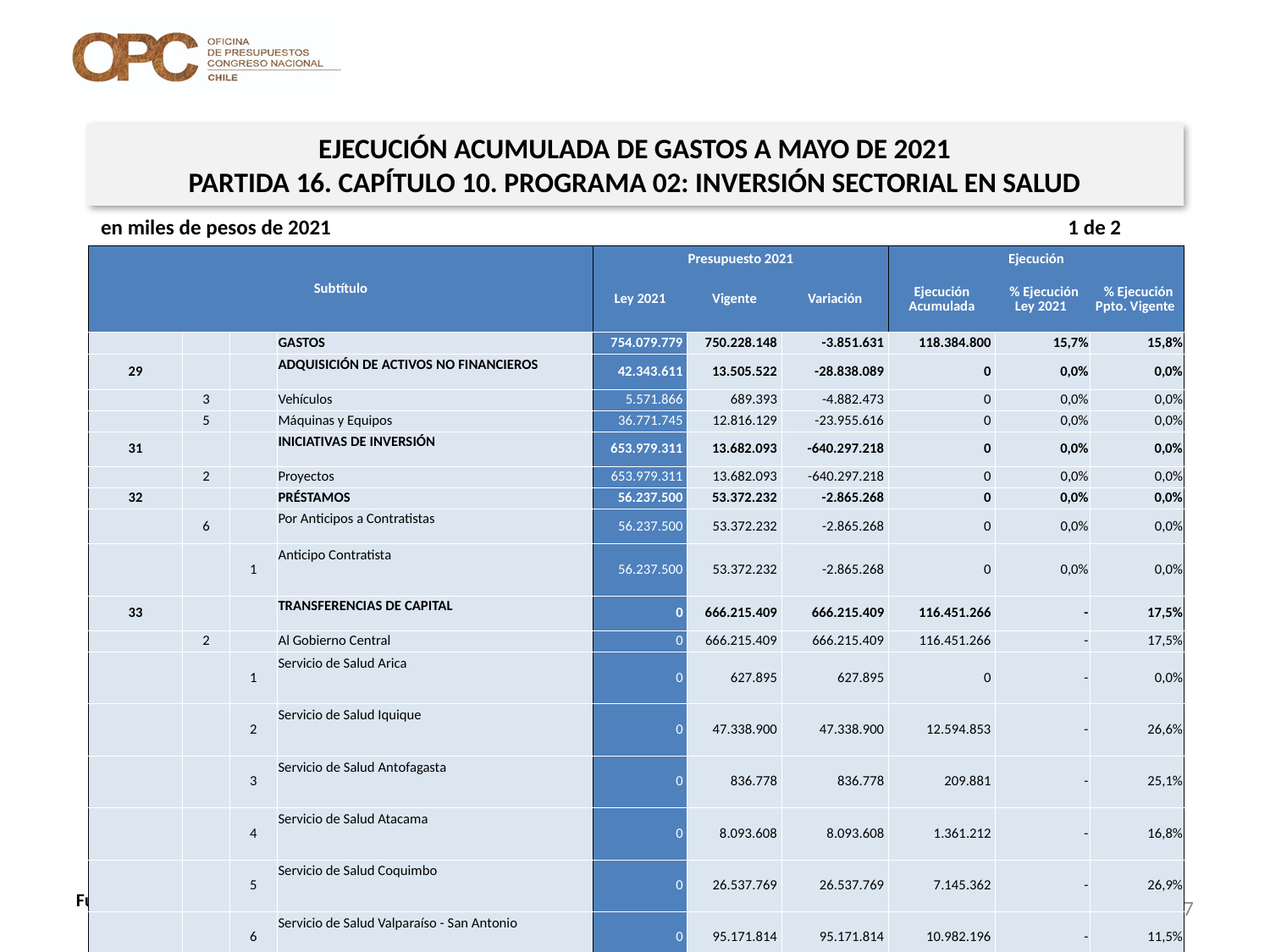

EJECUCIÓN ACUMULADA DE GASTOS A MAYO DE 2021
PARTIDA 16. CAPÍTULO 10. PROGRAMA 02: INVERSIÓN SECTORIAL EN SALUD
en miles de pesos de 2021                                                                                                                                                        1 de 2
| Subtítulo |  |  |  | Presupuesto 2021 |  |  | Ejecución |  |  |
| --- | --- | --- | --- | --- | --- | --- | --- | --- | --- |
|  |  |  |  | Ley 2021 | Vigente | Variación | Ejecución Acumulada | % Ejecución Ley 2021 | % Ejecución Ppto. Vigente |
|  |  |  | GASTOS | 754.079.779 | 750.228.148 | -3.851.631 | 118.384.800 | 15,7% | 15,8% |
| 29 |  |  | ADQUISICIÓN DE ACTIVOS NO FINANCIEROS | 42.343.611 | 13.505.522 | -28.838.089 | 0 | 0,0% | 0,0% |
|  | 3 |  | Vehículos | 5.571.866 | 689.393 | -4.882.473 | 0 | 0,0% | 0,0% |
|  | 5 |  | Máquinas y Equipos | 36.771.745 | 12.816.129 | -23.955.616 | 0 | 0,0% | 0,0% |
| 31 |  |  | INICIATIVAS DE INVERSIÓN | 653.979.311 | 13.682.093 | -640.297.218 | 0 | 0,0% | 0,0% |
|  | 2 |  | Proyectos | 653.979.311 | 13.682.093 | -640.297.218 | 0 | 0,0% | 0,0% |
| 32 |  |  | PRÉSTAMOS | 56.237.500 | 53.372.232 | -2.865.268 | 0 | 0,0% | 0,0% |
|  | 6 |  | Por Anticipos a Contratistas | 56.237.500 | 53.372.232 | -2.865.268 | 0 | 0,0% | 0,0% |
|  |  | 1 | Anticipo Contratista | 56.237.500 | 53.372.232 | -2.865.268 | 0 | 0,0% | 0,0% |
| 33 |  |  | TRANSFERENCIAS DE CAPITAL | 0 | 666.215.409 | 666.215.409 | 116.451.266 | - | 17,5% |
|  | 2 |  | Al Gobierno Central | 0 | 666.215.409 | 666.215.409 | 116.451.266 | - | 17,5% |
|  |  | 1 | Servicio de Salud Arica | 0 | 627.895 | 627.895 | 0 | - | 0,0% |
|  |  | 2 | Servicio de Salud Iquique | 0 | 47.338.900 | 47.338.900 | 12.594.853 | - | 26,6% |
|  |  | 3 | Servicio de Salud Antofagasta | 0 | 836.778 | 836.778 | 209.881 | - | 25,1% |
|  |  | 4 | Servicio de Salud Atacama | 0 | 8.093.608 | 8.093.608 | 1.361.212 | - | 16,8% |
|  |  | 5 | Servicio de Salud Coquimbo | 0 | 26.537.769 | 26.537.769 | 7.145.362 | - | 26,9% |
|  |  | 6 | Servicio de Salud Valparaíso - San Antonio | 0 | 95.171.814 | 95.171.814 | 10.982.196 | - | 11,5% |
|  |  | 7 | Servicio de Salud Viña del Mar - Quillota | 0 | 87.481.145 | 87.481.145 | 15.800.155 | - | 18,1% |
|  |  | 8 | Servicio de Salud Aconcagua | 0 | 8.797.293 | 8.797.293 | 737.694 | - | 8,4% |
|  |  | 9 | Servicio de Salud Libertador General Bernardo O'Higgins | 0 | 1.426.089 | 1.426.089 | 67.849 | - | 4,8% |
|  |  | 10 | Servicio de Salud Maule | 0 | 68.137.385 | 68.137.385 | 3.556.477 | - | 5,2% |
|  |  | 11 | Servicio de Salud Ñuble | 0 | 25.042.105 | 25.042.105 | 6.615.476 | - | 26,4% |
|  |  | 12 | Servicio de Salud Concepción | 0 | 11.296.050 | 11.296.050 | 1.562.463 | - | 13,8% |
|  |  | 13 | Servicio de Salud Talcahuano | 0 | 15.850.079 | 15.850.079 | 4.734.463 | - | 29,9% |
|  |  | 14 | Servicio de Salud Bío - Bío | 0 | 2.899.467 | 2.899.467 | 627.471 | - | 21,6% |
27